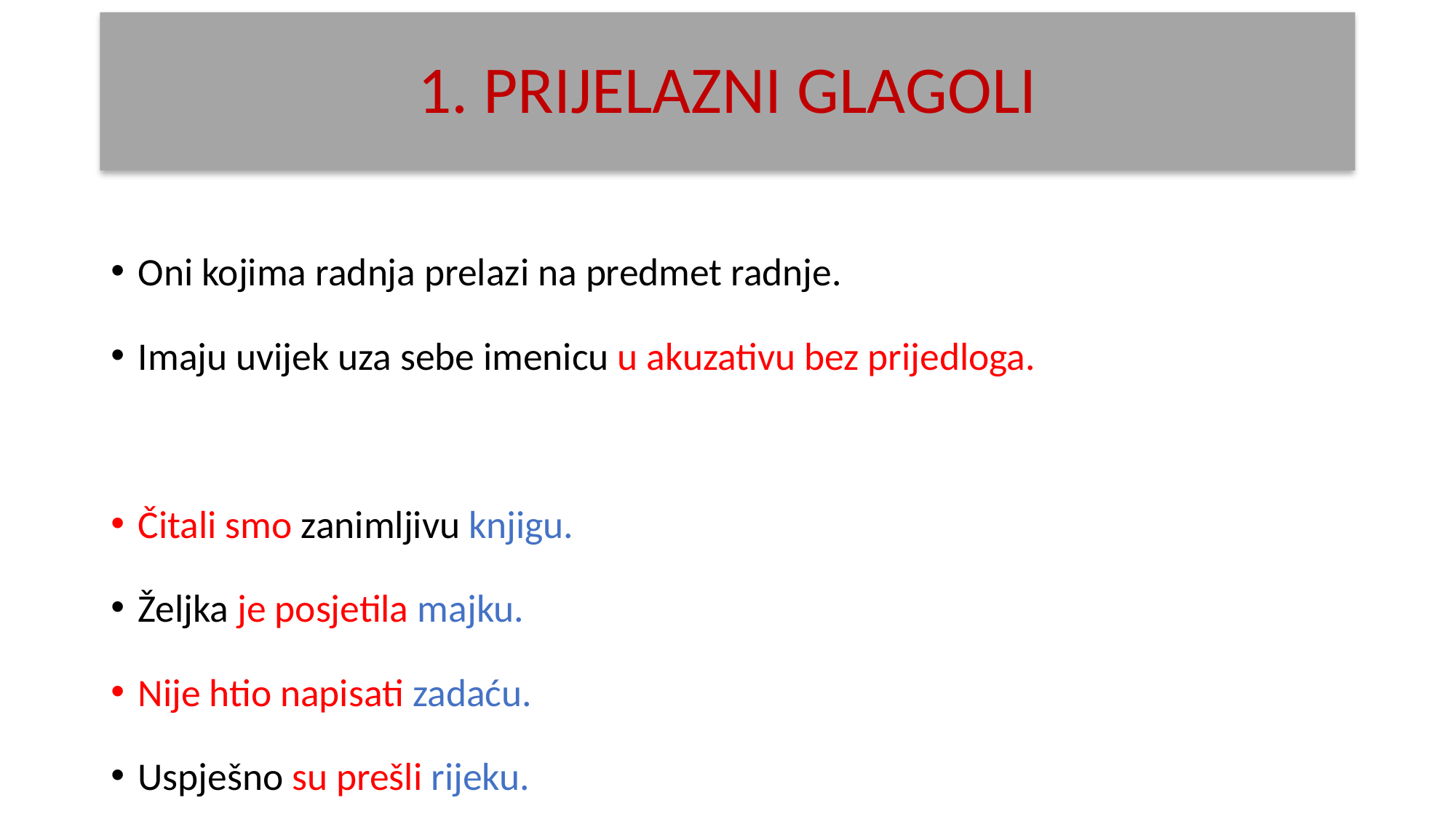

# 1. PRIJELAZNI GLAGOLI
Oni kojima radnja prelazi na predmet radnje.
Imaju uvijek uza sebe imenicu u akuzativu bez prijedloga.

Čitali smo zanimljivu knjigu.
Željka je posjetila majku.
Nije htio napisati zadaću.
Uspješno su prešli rijeku.